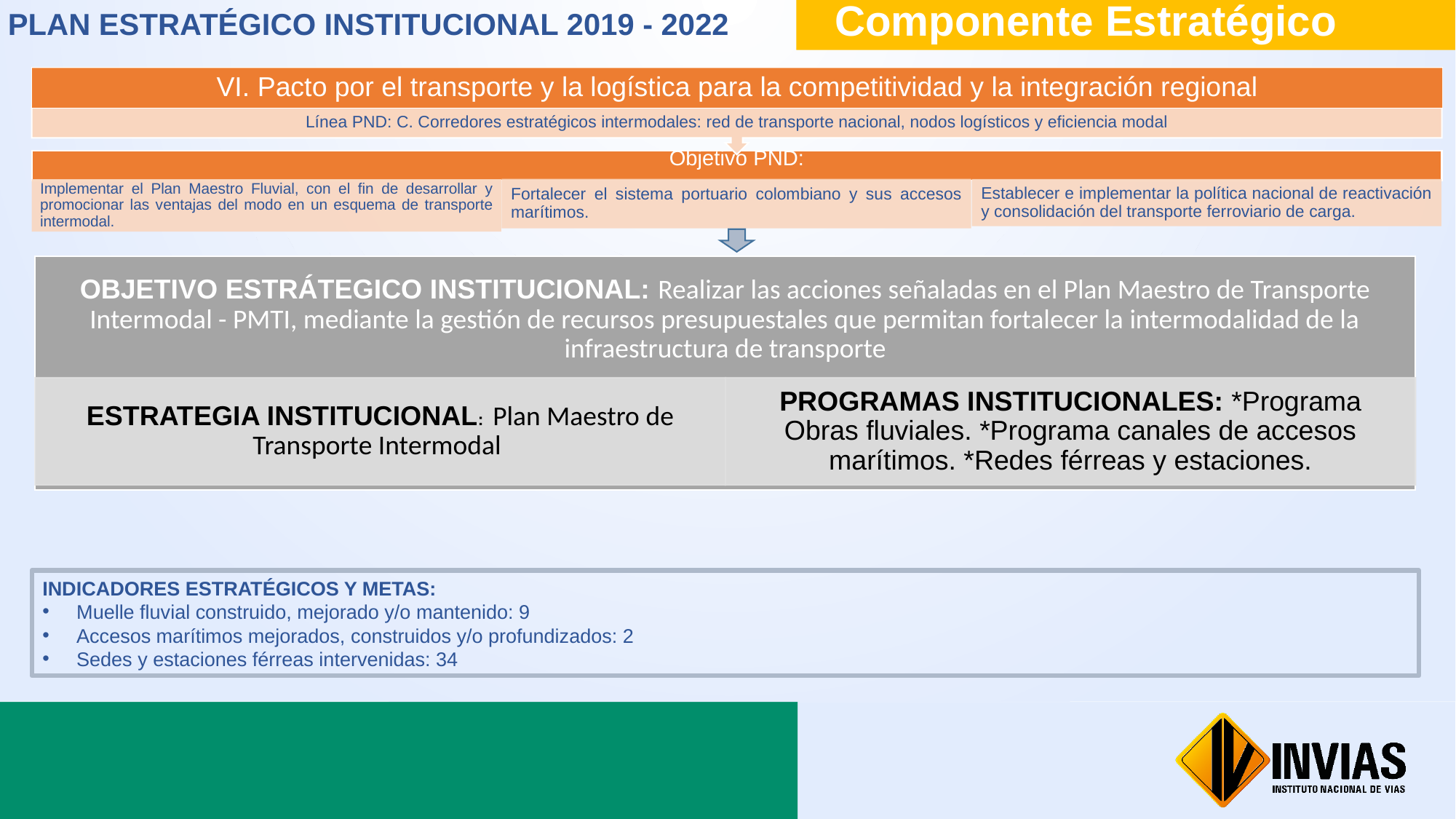

Componente Estratégico

PLAN ESTRATÉGICO INSTITUCIONAL 2019 - 2022

VI. Pacto por el transporte y la logística para la competitividad y la integración regional
Objetivo PND:
Implementar el Plan Maestro Fluvial, con el fin de desarrollar y promocionar las ventajas del modo en un esquema de transporte intermodal.
Fortalecer el sistema portuario colombiano y sus accesos marítimos.
Establecer e implementar la política nacional de reactivación y consolidación del transporte ferroviario de carga.
Línea PND: C. Corredores estratégicos intermodales: red de transporte nacional, nodos logísticos y eficiencia modal

OBJETIVO ESTRÁTEGICO INSTITUCIONAL: Realizar las acciones señaladas en el Plan Maestro de Transporte Intermodal - PMTI, mediante la gestión de recursos presupuestales que permitan fortalecer la intermodalidad de la infraestructura de transporte
ESTRATEGIA INSTITUCIONAL:  Plan Maestro de Transporte Intermodal
PROGRAMAS INSTITUCIONALES: *Programa Obras fluviales. *Programa canales de accesos marítimos. *Redes férreas y estaciones.
INDICADORES ESTRATÉGICOS Y METAS:
Muelle fluvial construido, mejorado y/o mantenido: 9
Accesos marítimos mejorados, construidos y/o profundizados: 2
Sedes y estaciones férreas intervenidas: 34